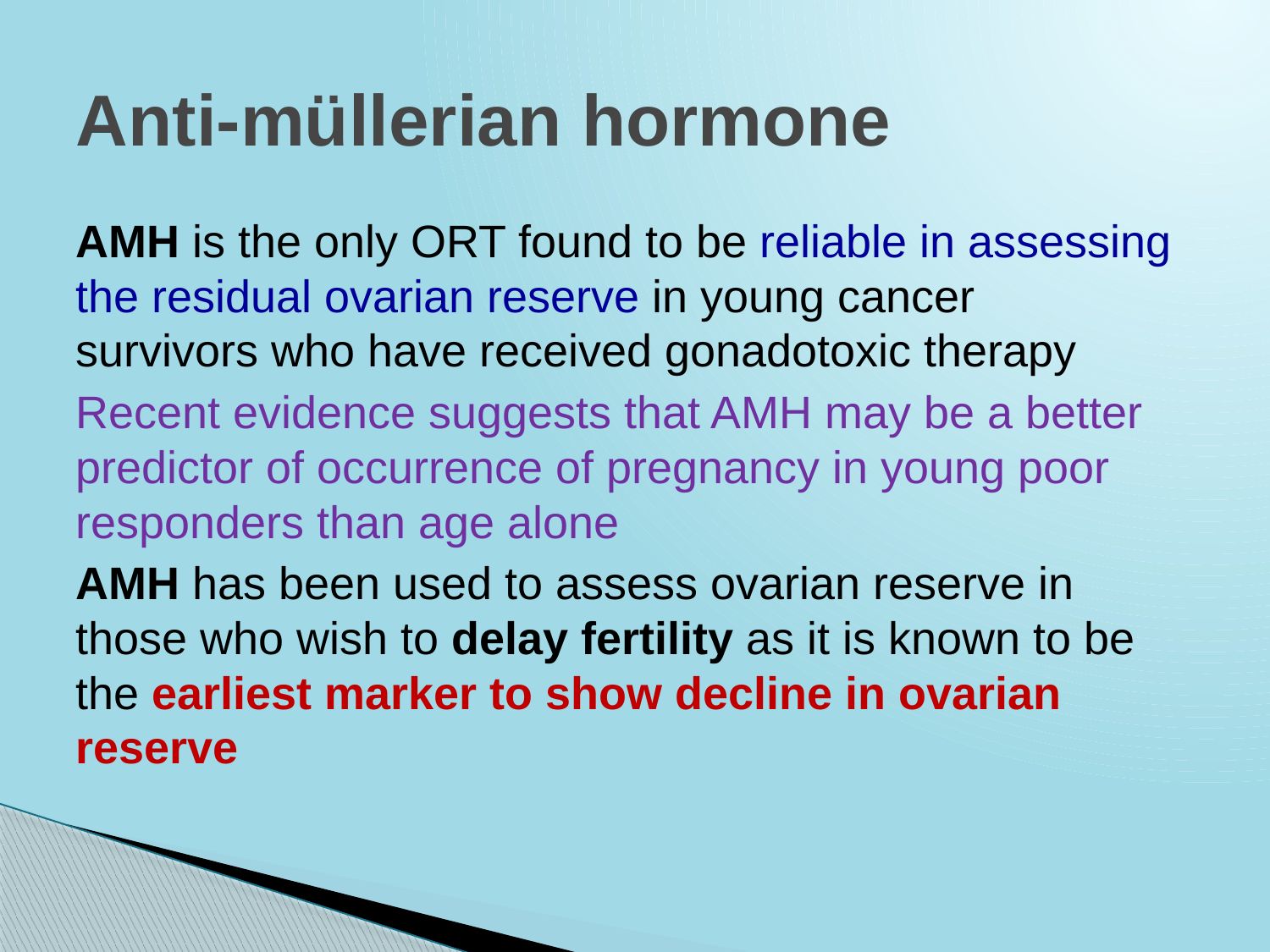

# Anti-müllerian hormone
AMH is the only ORT found to be reliable in assessing the residual ovarian reserve in young cancer survivors who have received gonadotoxic therapy
Recent evidence suggests that AMH may be a better predictor of occurrence of pregnancy in young poor responders than age alone
AMH has been used to assess ovarian reserve in those who wish to delay fertility as it is known to be the earliest marker to show decline in ovarian reserve